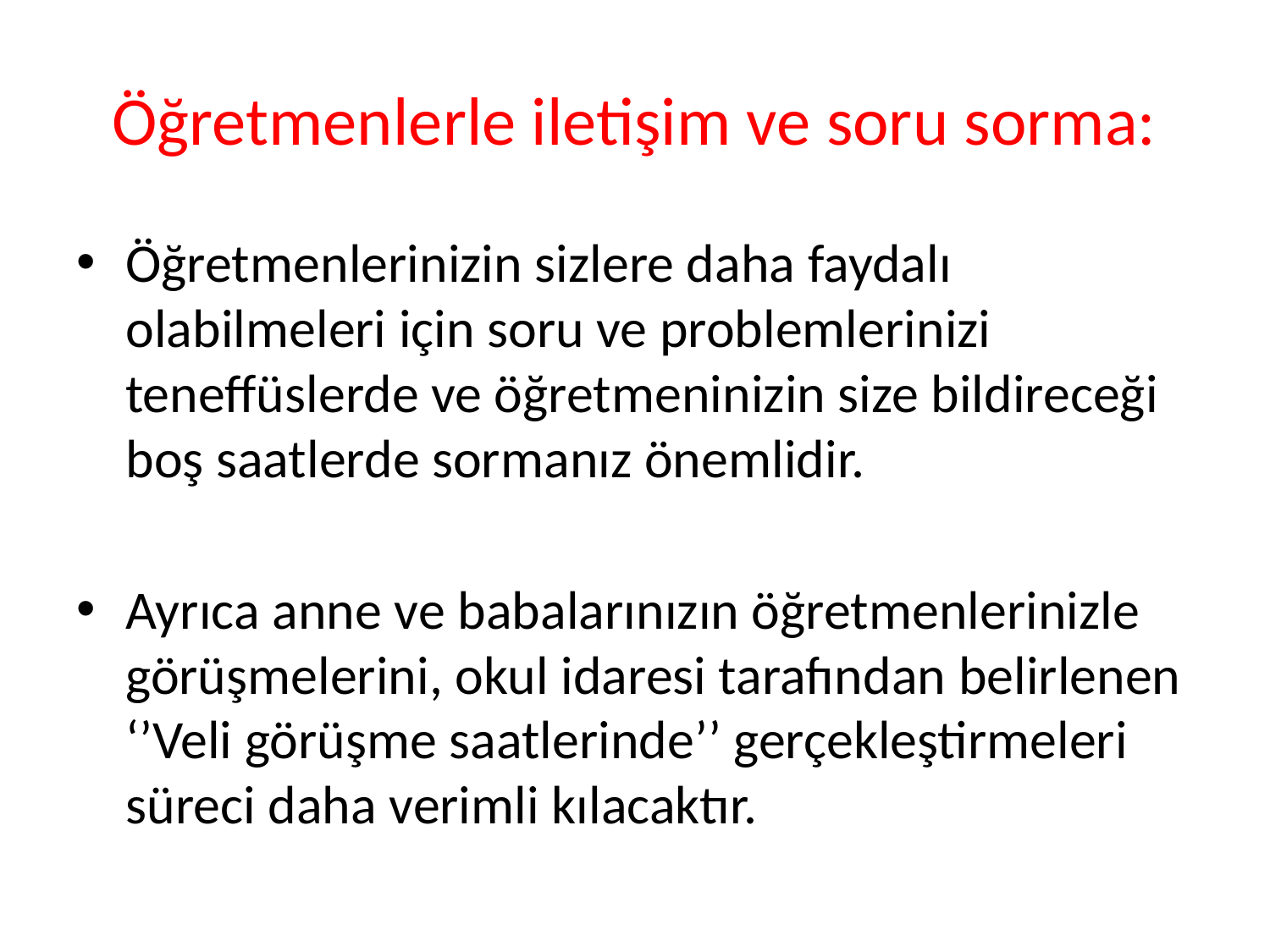

# Öğretmenlerle iletişim ve soru sorma:
Öğretmenlerinizin sizlere daha faydalı olabilmeleri için soru ve problemlerinizi teneffüslerde ve öğretmeninizin size bildireceği boş saatlerde sormanız önemlidir.

Ayrıca anne ve babalarınızın öğretmenlerinizle görüşmelerini, okul idaresi tarafından belirlenen ‘’Veli görüşme saatlerinde’’ gerçekleştirmeleri süreci daha verimli kılacaktır.